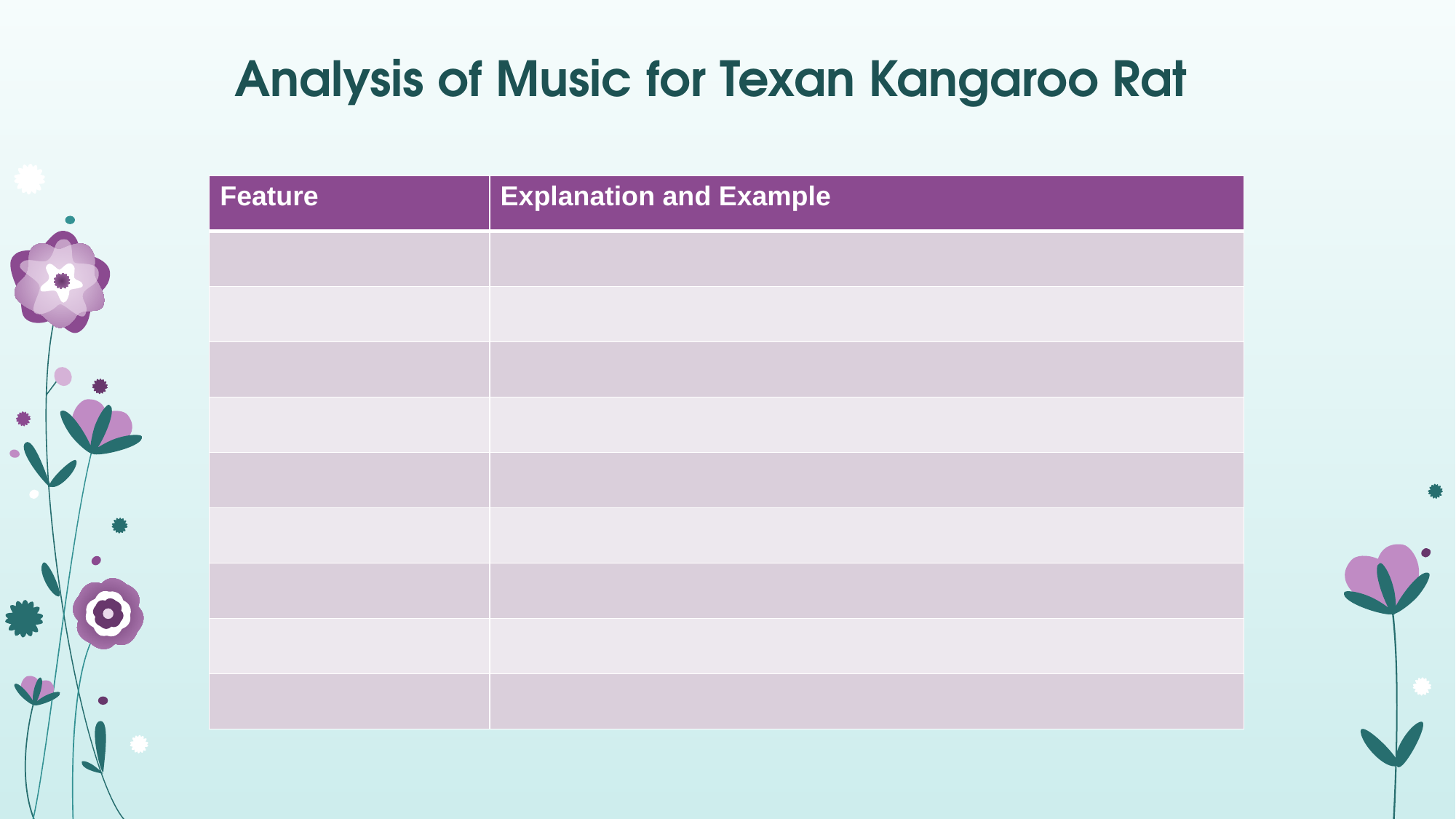

Analysis of Music for Texan Kangaroo Rat
| Feature | Explanation and Example |
| --- | --- |
|  |  |
|  |  |
|  |  |
|  |  |
|  |  |
|  |  |
|  |  |
|  |  |
|  |  |